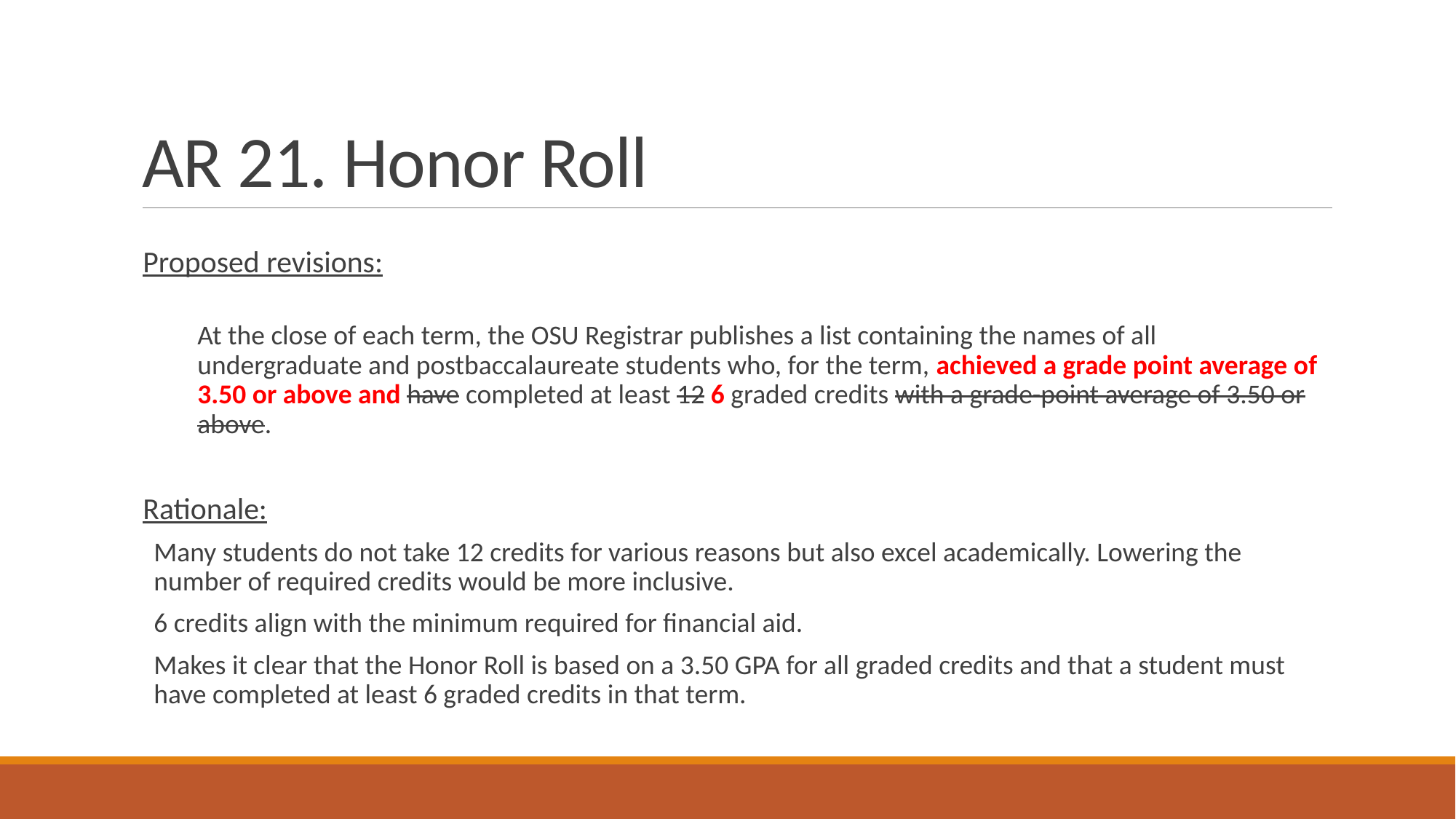

# AR 21. Honor Roll
Proposed revisions:
At the close of each term, the OSU Registrar publishes a list containing the names of all undergraduate and postbaccalaureate students who, for the term, achieved a grade point average of 3.50 or above and have completed at least 12 6 graded credits with a grade-point average of 3.50 or above.
Rationale:
Many students do not take 12 credits for various reasons but also excel academically. Lowering the number of required credits would be more inclusive.
6 credits align with the minimum required for financial aid.
Makes it clear that the Honor Roll is based on a 3.50 GPA for all graded credits and that a student must have completed at least 6 graded credits in that term.